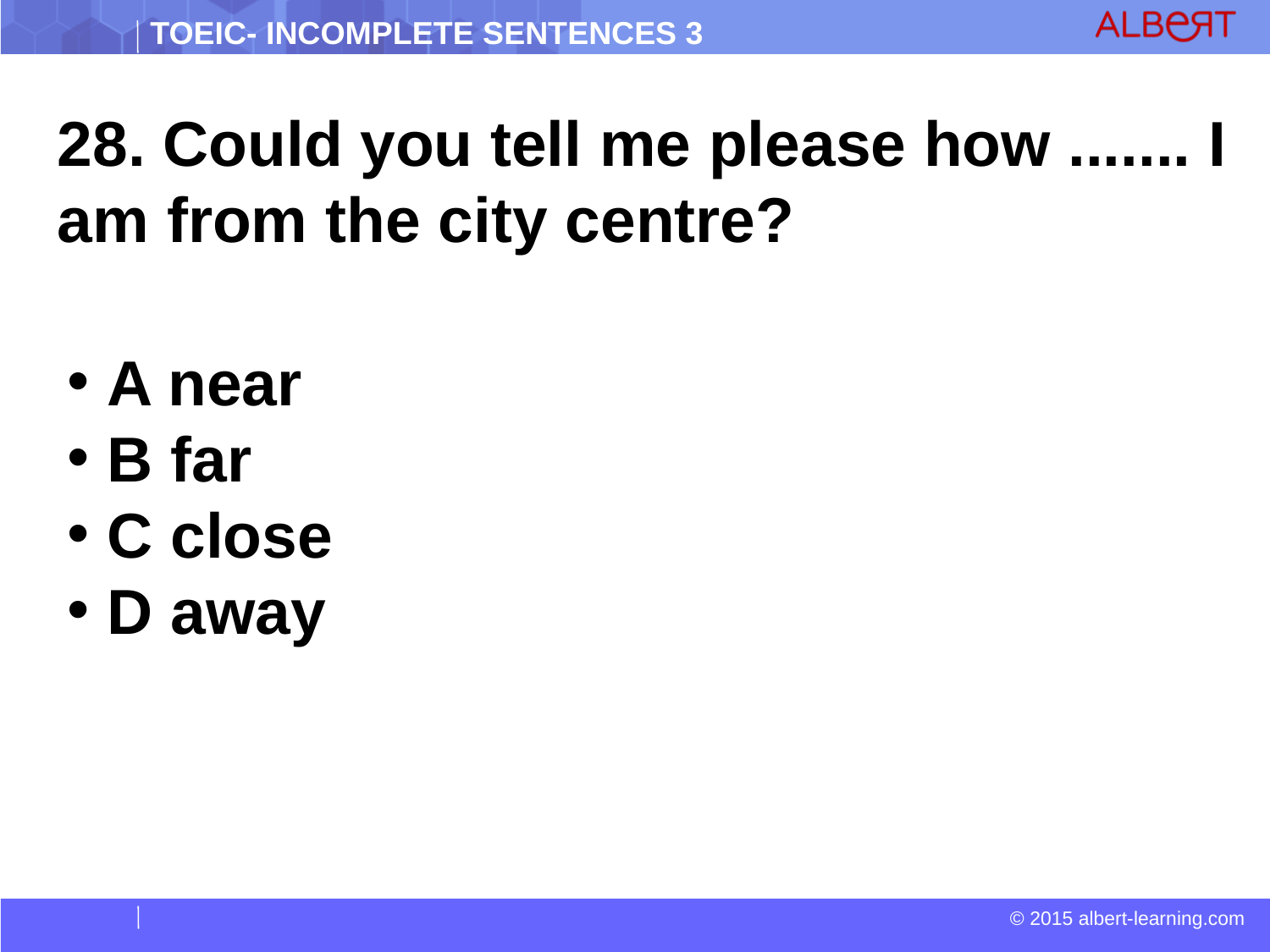

28. Could you tell me please how ....... I am from the city centre?
 A near
 B far
 C close
 D away